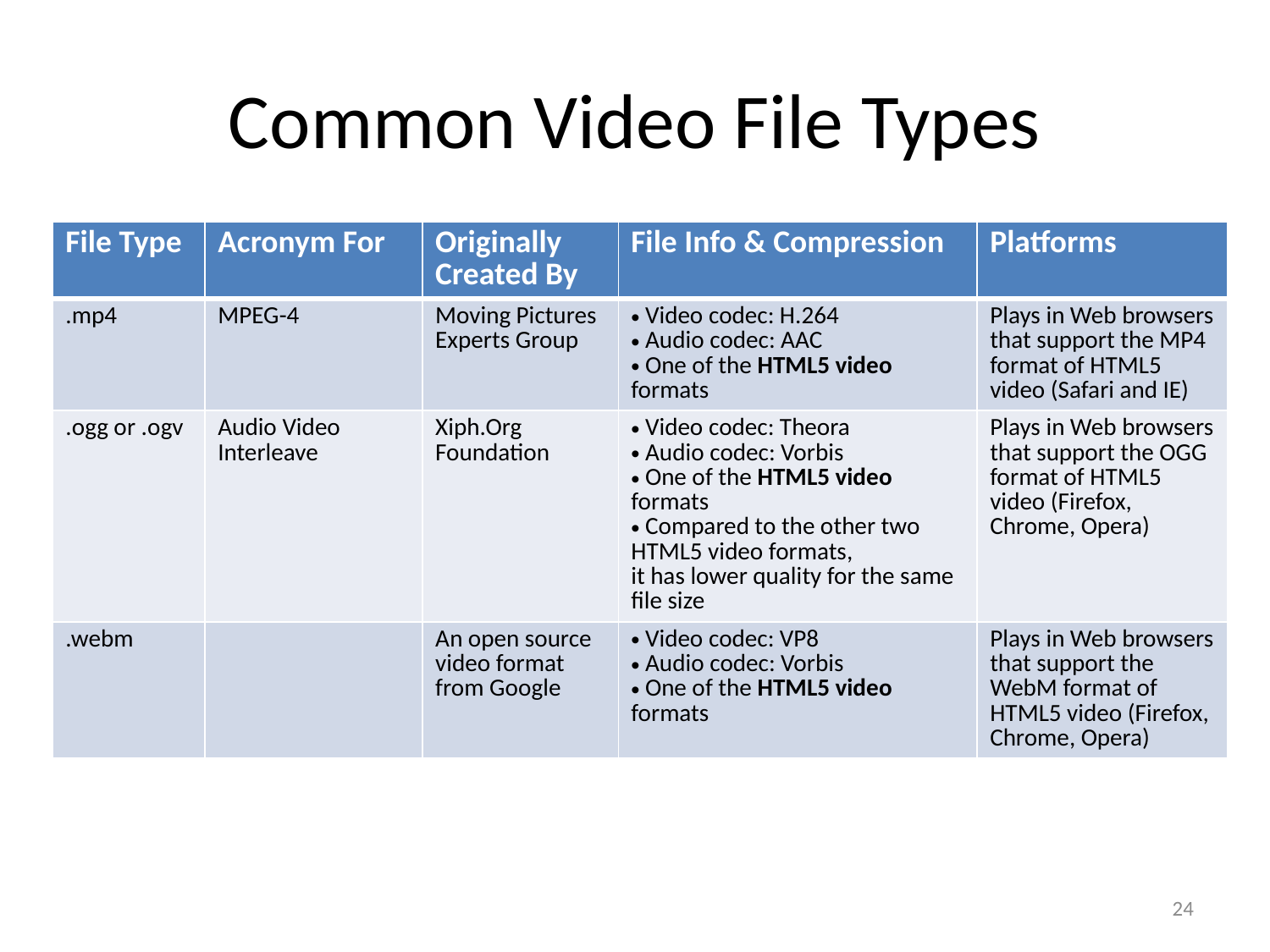

# Common Video File Types
| File Type | Acronym For | Originally Created By | File Info & Compression | Platforms |
| --- | --- | --- | --- | --- |
| .mp4 | MPEG-4 | Moving Pictures Experts Group | Video codec: H.264 Audio codec: AAC One of the HTML5 video formats | Plays in Web browsers that support the MP4 format of HTML5 video (Safari and IE) |
| .ogg or .ogv | Audio Video Interleave | Xiph.Org Foundation | Video codec: Theora Audio codec: Vorbis One of the HTML5 video formats Compared to the other two HTML5 video formats, it has lower quality for the same file size | Plays in Web browsers that support the OGG format of HTML5 video (Firefox, Chrome, Opera) |
| .webm |  | An open source video format from Google | Video codec: VP8 Audio codec: Vorbis One of the HTML5 video formats | Plays in Web browsers that support the WebM format of HTML5 video (Firefox, Chrome, Opera) |
24